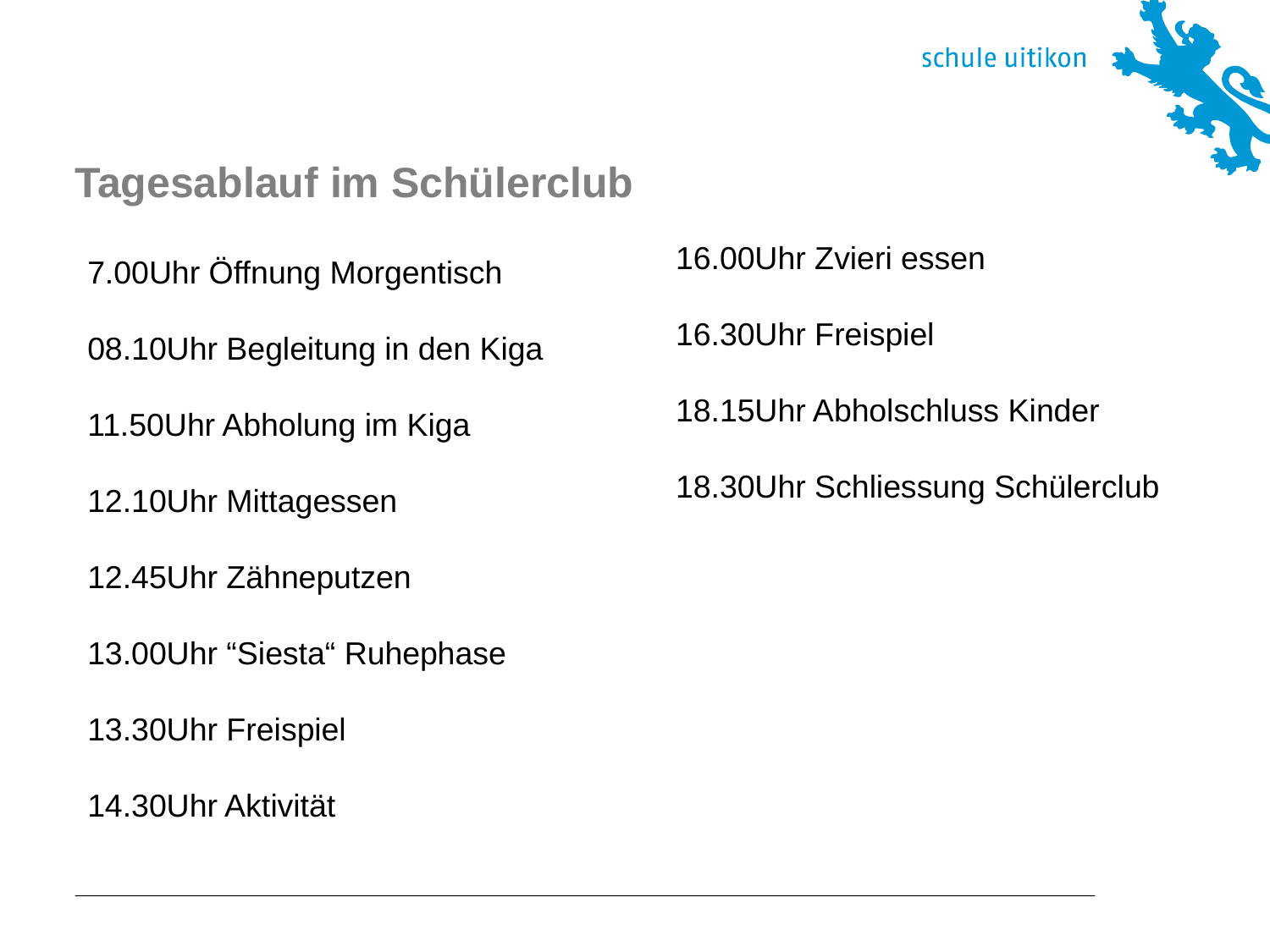

# Tagesablauf im Schülerclub
16.00Uhr Zvieri essen

16.30Uhr Freispiel

18.15Uhr Abholschluss Kinder

18.30Uhr Schliessung Schülerclub
7.00Uhr Öffnung Morgentisch

08.10Uhr Begleitung in den Kiga

11.50Uhr Abholung im Kiga

12.10Uhr Mittagessen

12.45Uhr Zähneputzen

13.00Uhr “Siesta“ Ruhephase

13.30Uhr Freispiel

14.30Uhr Aktivität